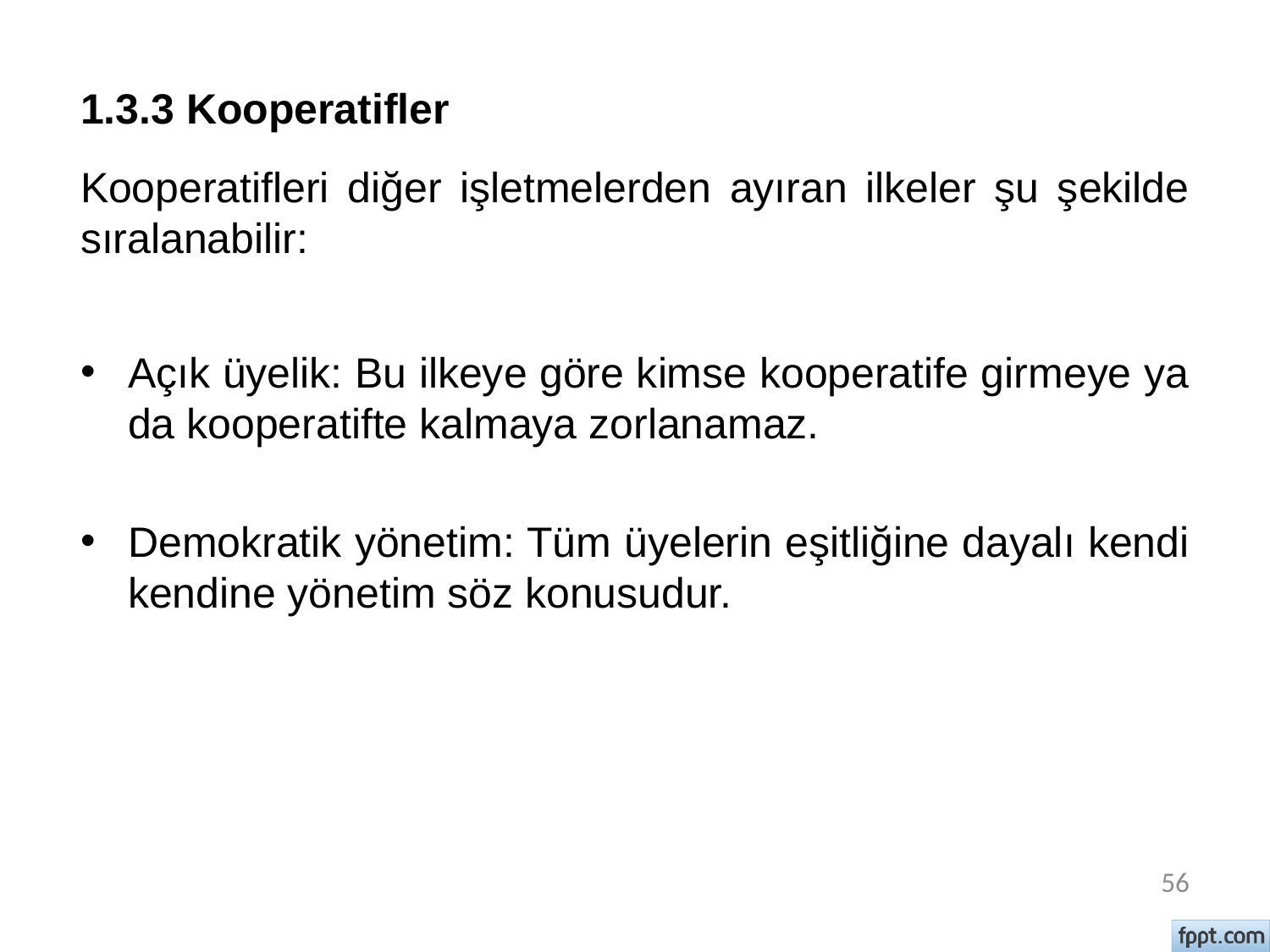

# 1.3.3 Kooperatifler
Kooperatifleri diğer işletmelerden ayıran ilkeler şu şekilde sıralanabilir:

Açık üyelik: Bu ilkeye göre kimse kooperatife girmeye ya da kooperatifte kalmaya zorlanamaz.

Demokratik yönetim: Tüm üyelerin eşitliğine dayalı kendi kendine yönetim söz konusudur.

56